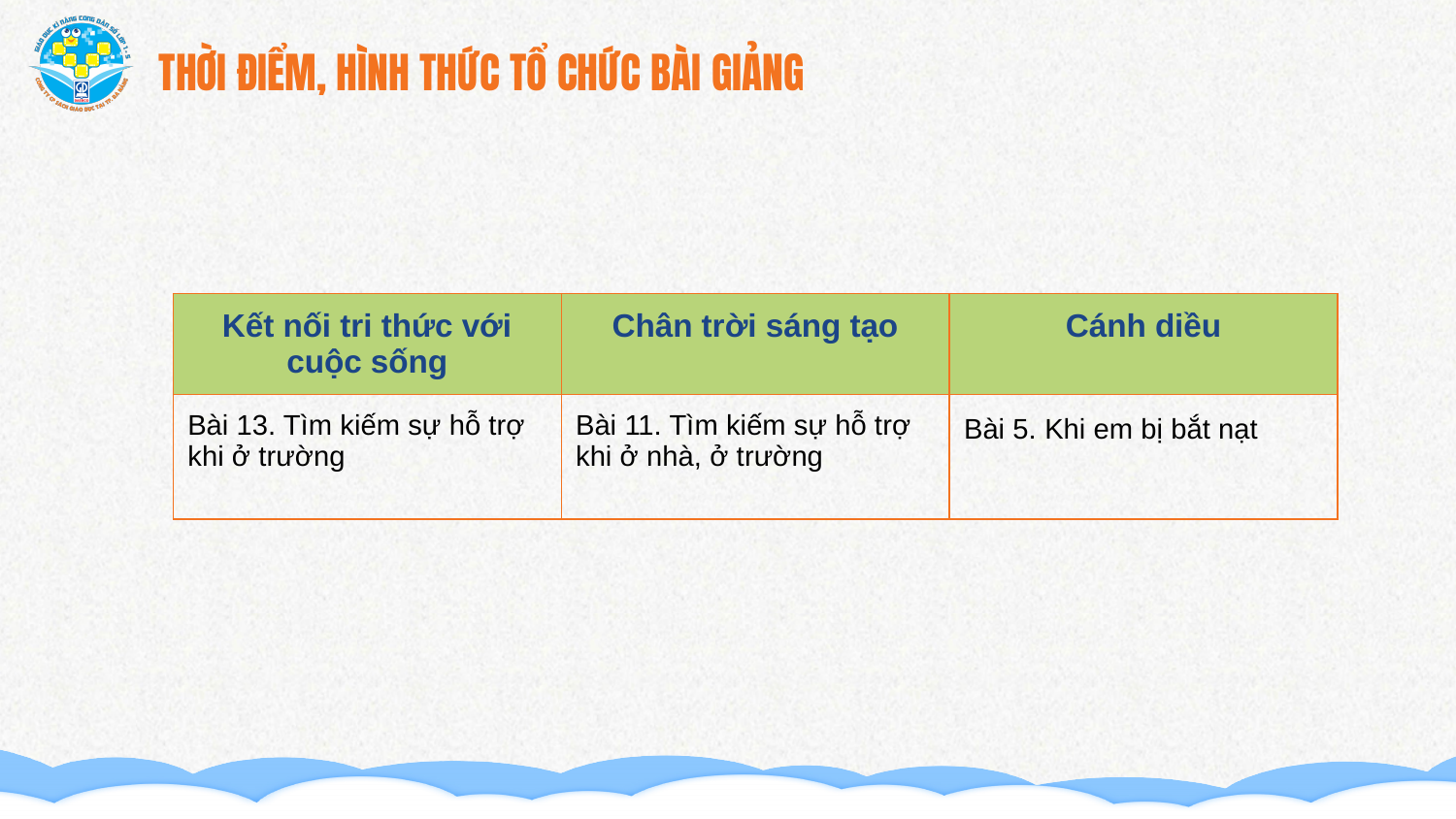

# THỜI ĐIỂM, HÌNH THỨC TỔ CHỨC BÀI GIẢNG
| Kết nối tri thức với cuộc sống | Chân trời sáng tạo | Cánh diều |
| --- | --- | --- |
| Bài 13. Tìm kiếm sự hỗ trợ khi ở trường | Bài 11. Tìm kiếm sự hỗ trợ khi ở nhà, ở trường | Bài 5. Khi em bị bắt nạt |